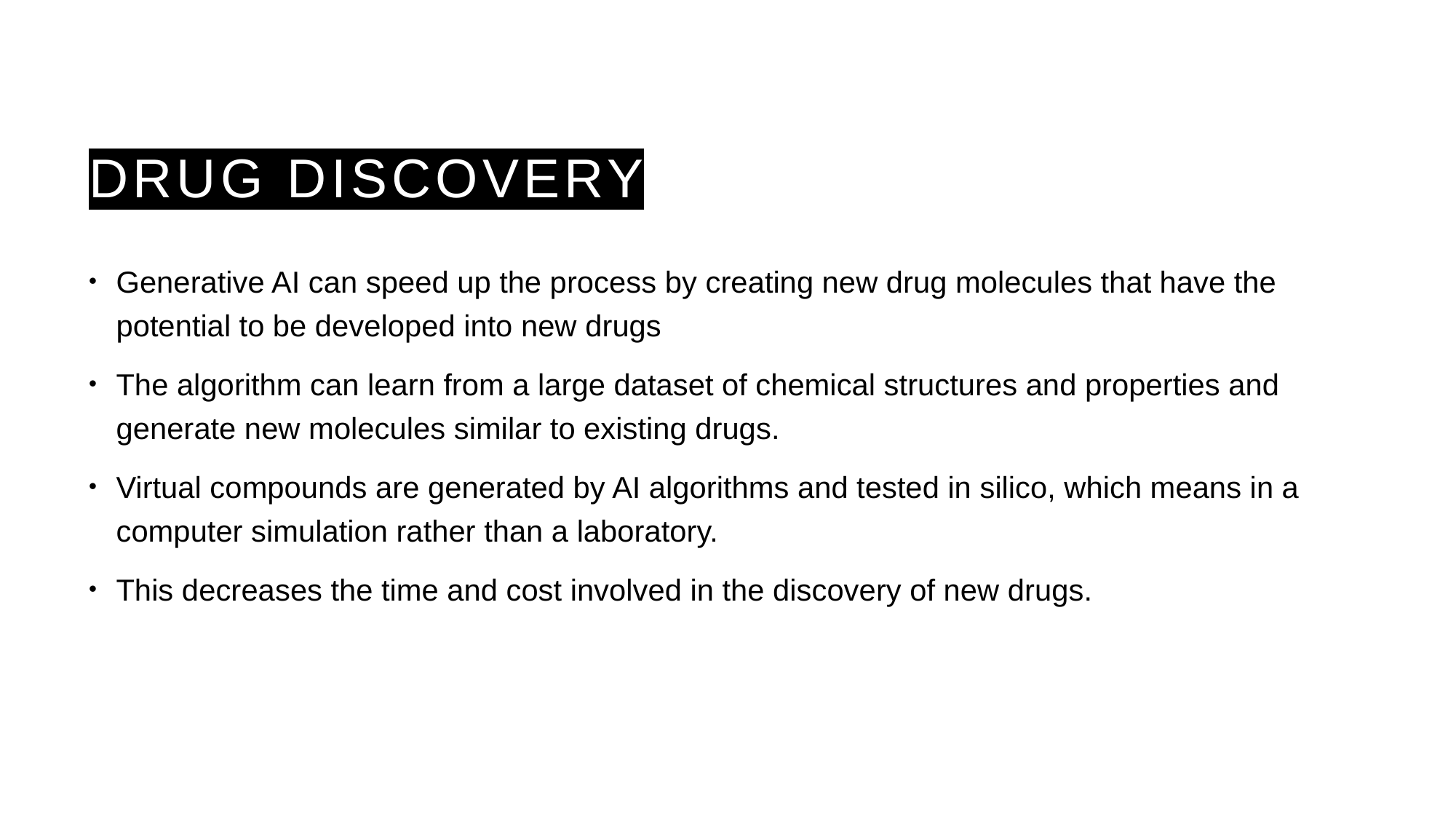

# DRUG Discovery
Generative AI can speed up the process by creating new drug molecules that have the potential to be developed into new drugs
The algorithm can learn from a large dataset of chemical structures and properties and generate new molecules similar to existing drugs.
Virtual compounds are generated by AI algorithms and tested in silico, which means in a computer simulation rather than a laboratory.
This decreases the time and cost involved in the discovery of new drugs.